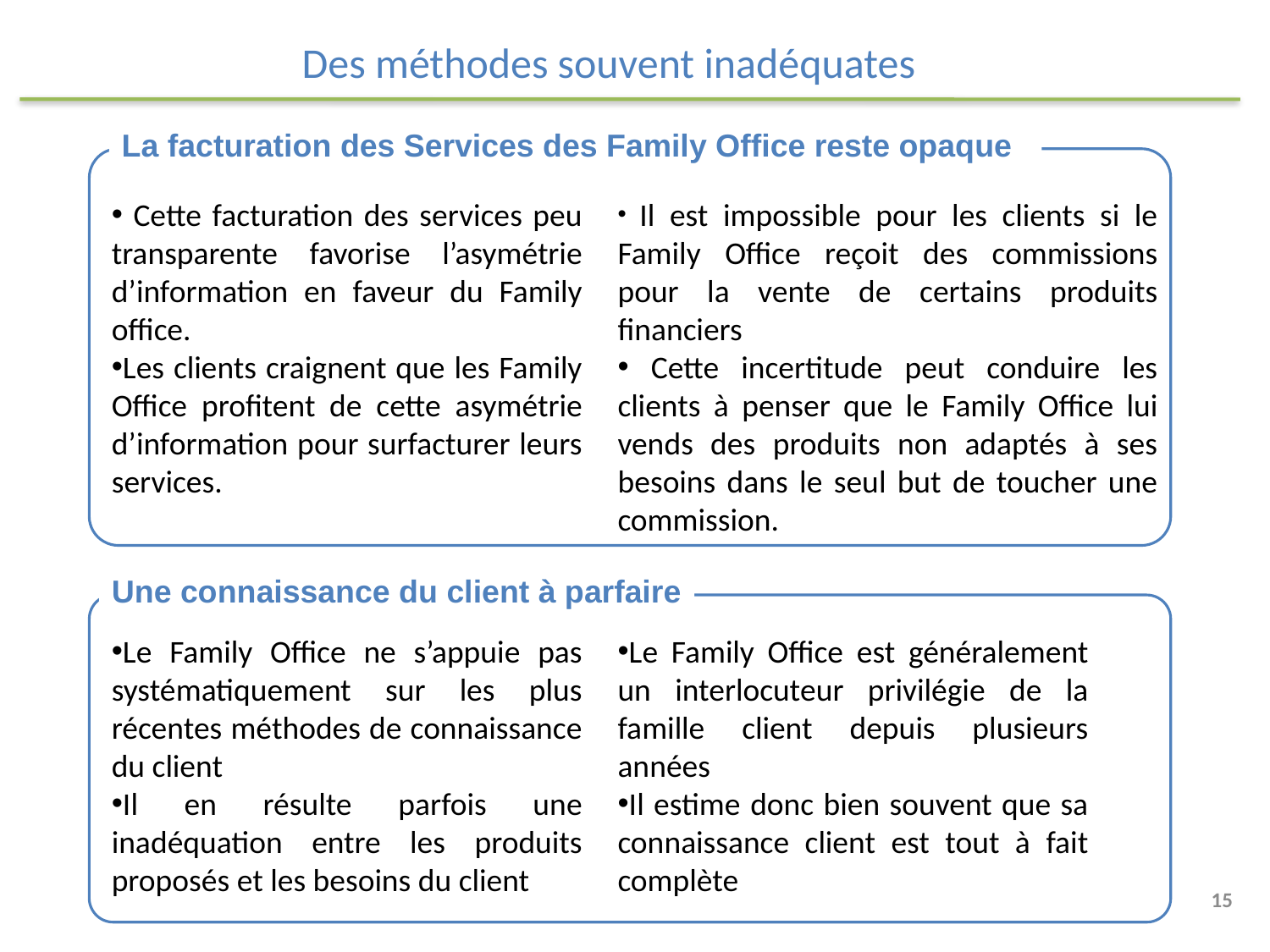

Des méthodes souvent inadéquates

La facturation des Services des Family Office reste opaque

 Cette facturation des services peu transparente favorise l’asymétrie d’information en faveur du Family office.
Les clients craignent que les Family Office profitent de cette asymétrie d’information pour surfacturer leurs services.
 Il est impossible pour les clients si le Family Office reçoit des commissions pour la vente de certains produits financiers
 Cette incertitude peut conduire les clients à penser que le Family Office lui vends des produits non adaptés à ses besoins dans le seul but de toucher une commission.

Une connaissance du client à parfaire

Le Family Office ne s’appuie pas systématiquement sur les plus récentes méthodes de connaissance du client
Il en résulte parfois une inadéquation entre les produits proposés et les besoins du client
Le Family Office est généralement un interlocuteur privilégie de la famille client depuis plusieurs années
Il estime donc bien souvent que sa connaissance client est tout à fait complète
15